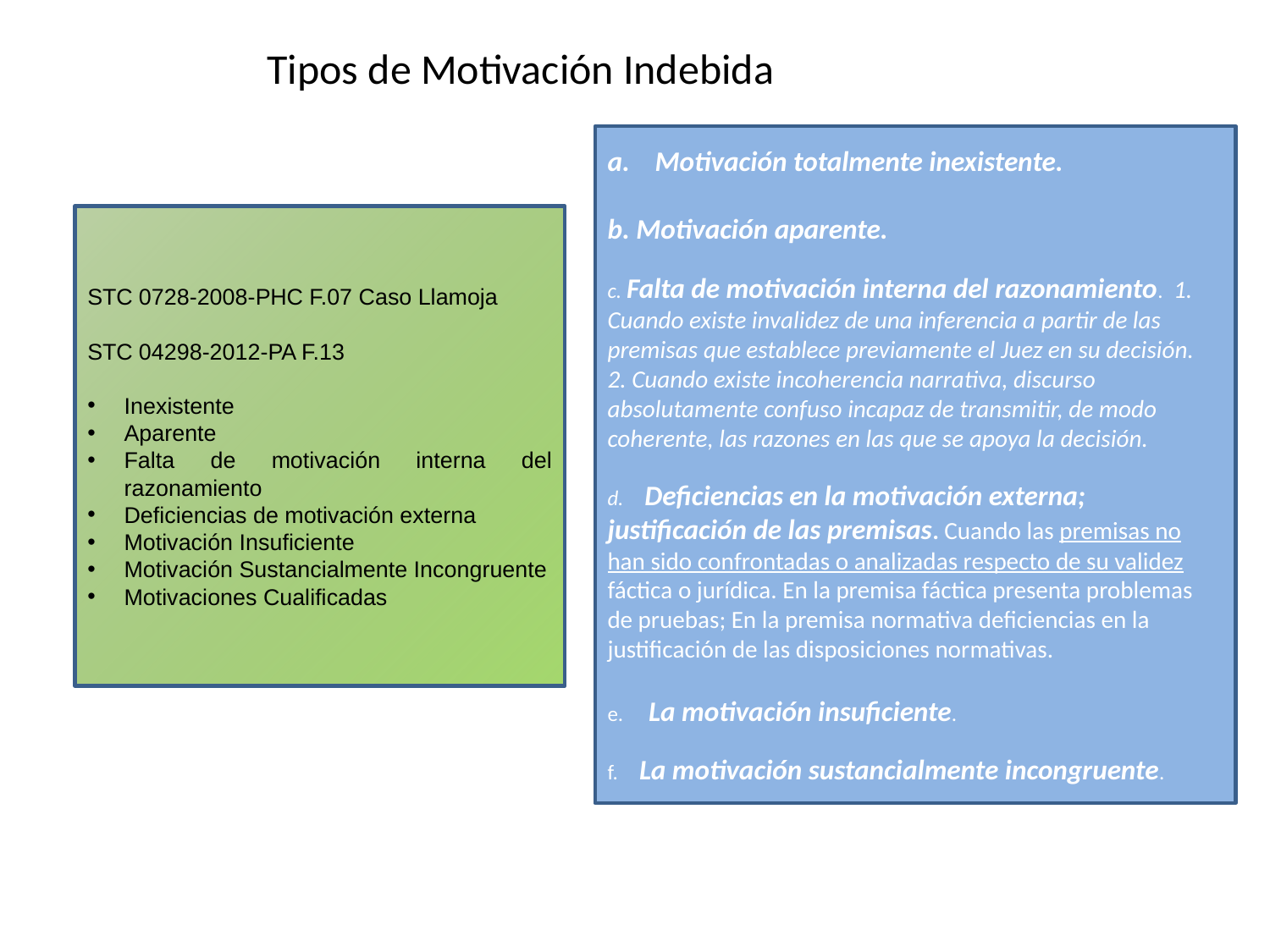

Tipos de Motivación Indebida
Motivación totalmente inexistente.

b. Motivación aparente.

c. Falta de motivación interna del razonamiento.  1. Cuando existe invalidez de una inferencia a partir de las premisas que establece previamente el Juez en su decisión.    2. Cuando existe incoherencia narrativa, discurso absolutamente confuso incapaz de transmitir, de modo coherente, las razones en las que se apoya la decisión.

d.    Deficiencias en la motivación externa; justificación de las premisas. Cuando las premisas no han sido confrontadas o analizadas respecto de su validez fáctica o jurídica. En la premisa fáctica presenta problemas de pruebas; En la premisa normativa deficiencias en la justificación de las disposiciones normativas.

e.    La motivación insuficiente.

f.    La motivación sustancialmente incongruente.
STC 0728-2008-PHC F.07 Caso Llamoja

STC 04298-2012-PA F.13

Inexistente
Aparente
Falta de motivación interna del razonamiento
Deficiencias de motivación externa
Motivación Insuficiente
Motivación Sustancialmente Incongruente
Motivaciones Cualificadas